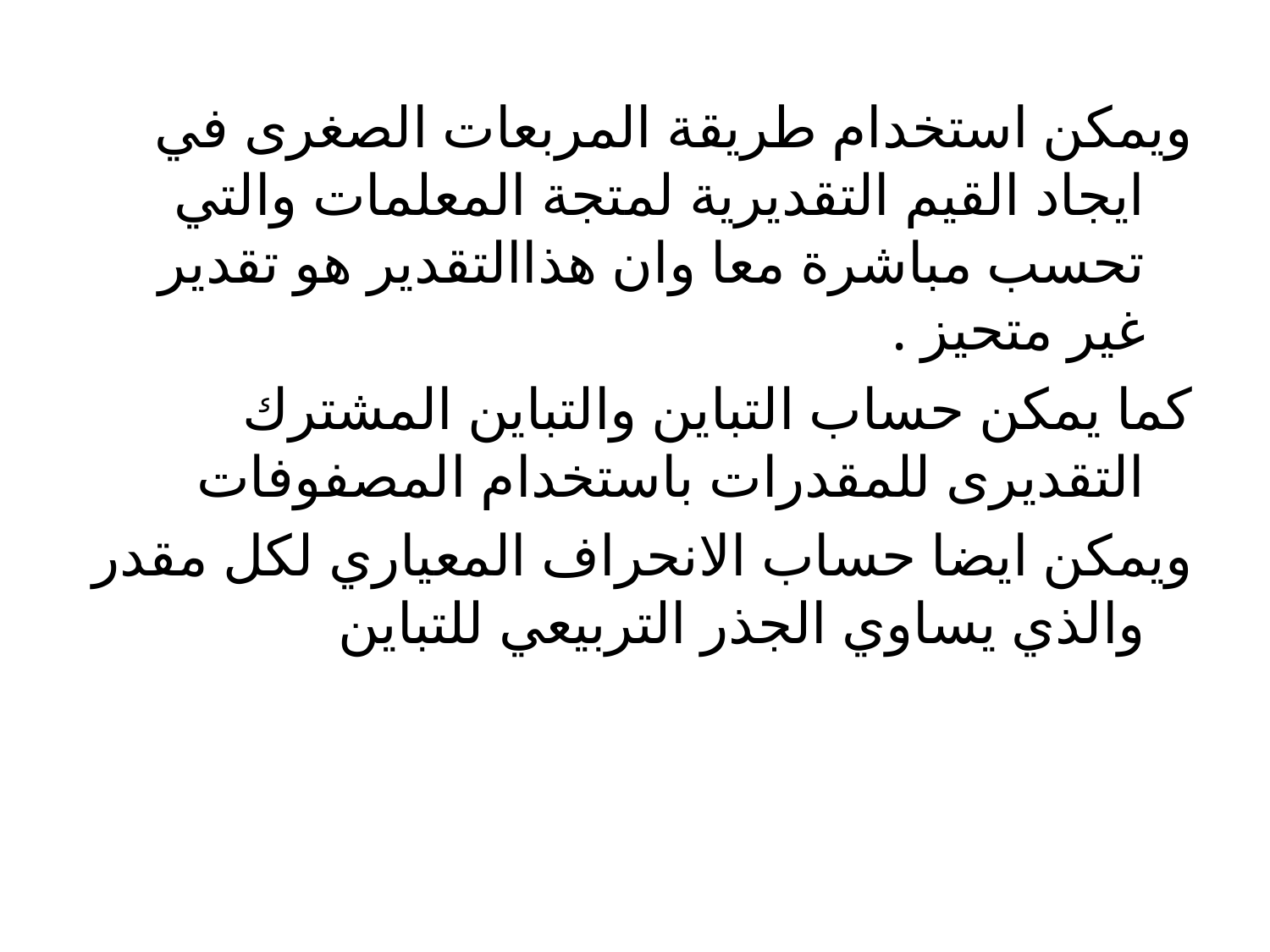

ويمكن استخدام طريقة المربعات الصغرى في ايجاد القيم التقديرية لمتجة المعلمات والتي تحسب مباشرة معا وان هذاالتقدير هو تقدير غير متحيز .
كما يمكن حساب التباين والتباين المشترك التقديرى للمقدرات باستخدام المصفوفات
ويمكن ايضا حساب الانحراف المعياري لكل مقدر والذي يساوي الجذر التربيعي للتباين